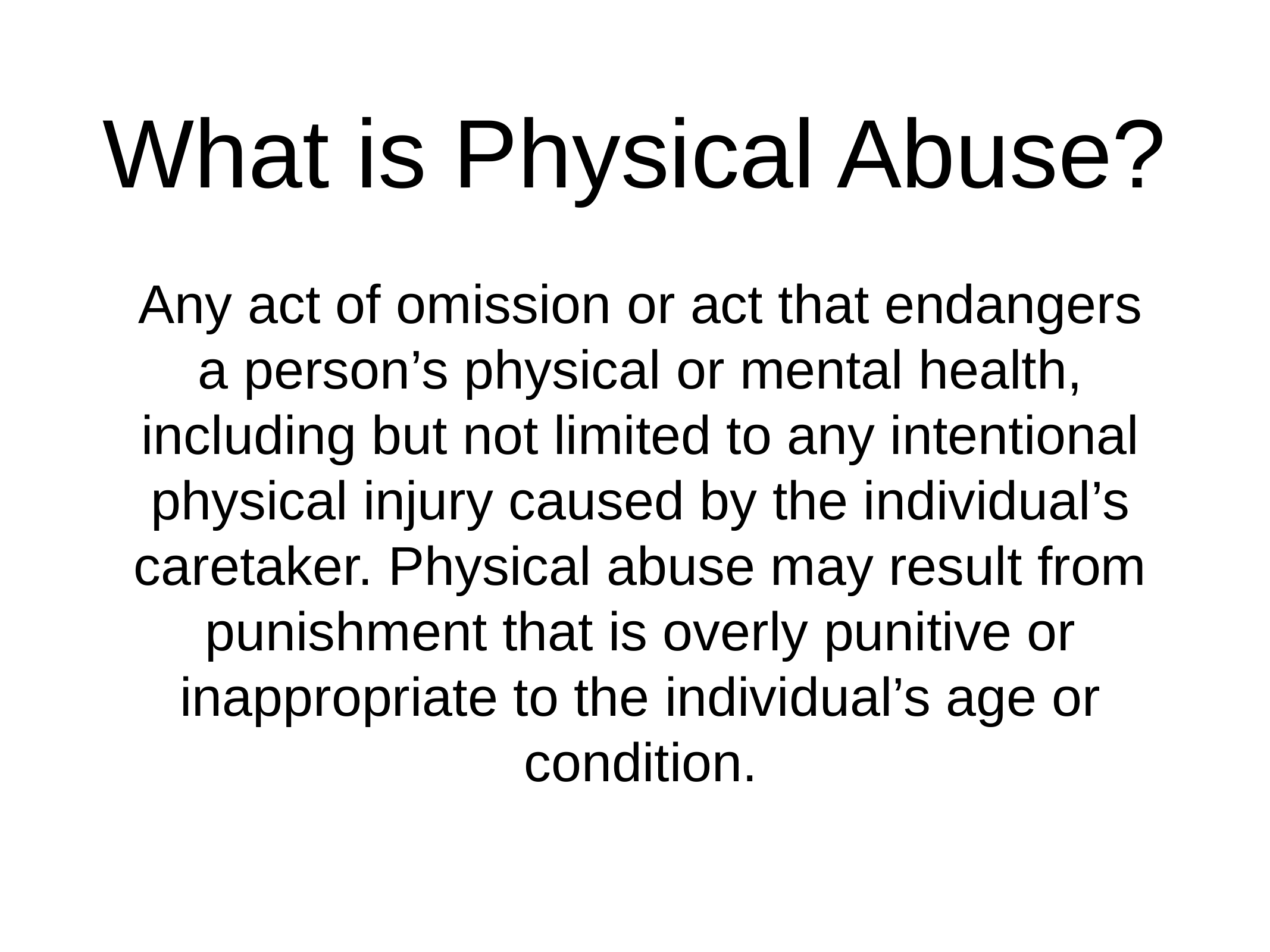

# What is Physical Abuse?
Any act of omission or act that endangers a person’s physical or mental health, including but not limited to any intentional physical injury caused by the individual’s caretaker. Physical abuse may result from punishment that is overly punitive or inappropriate to the individual’s age or condition.